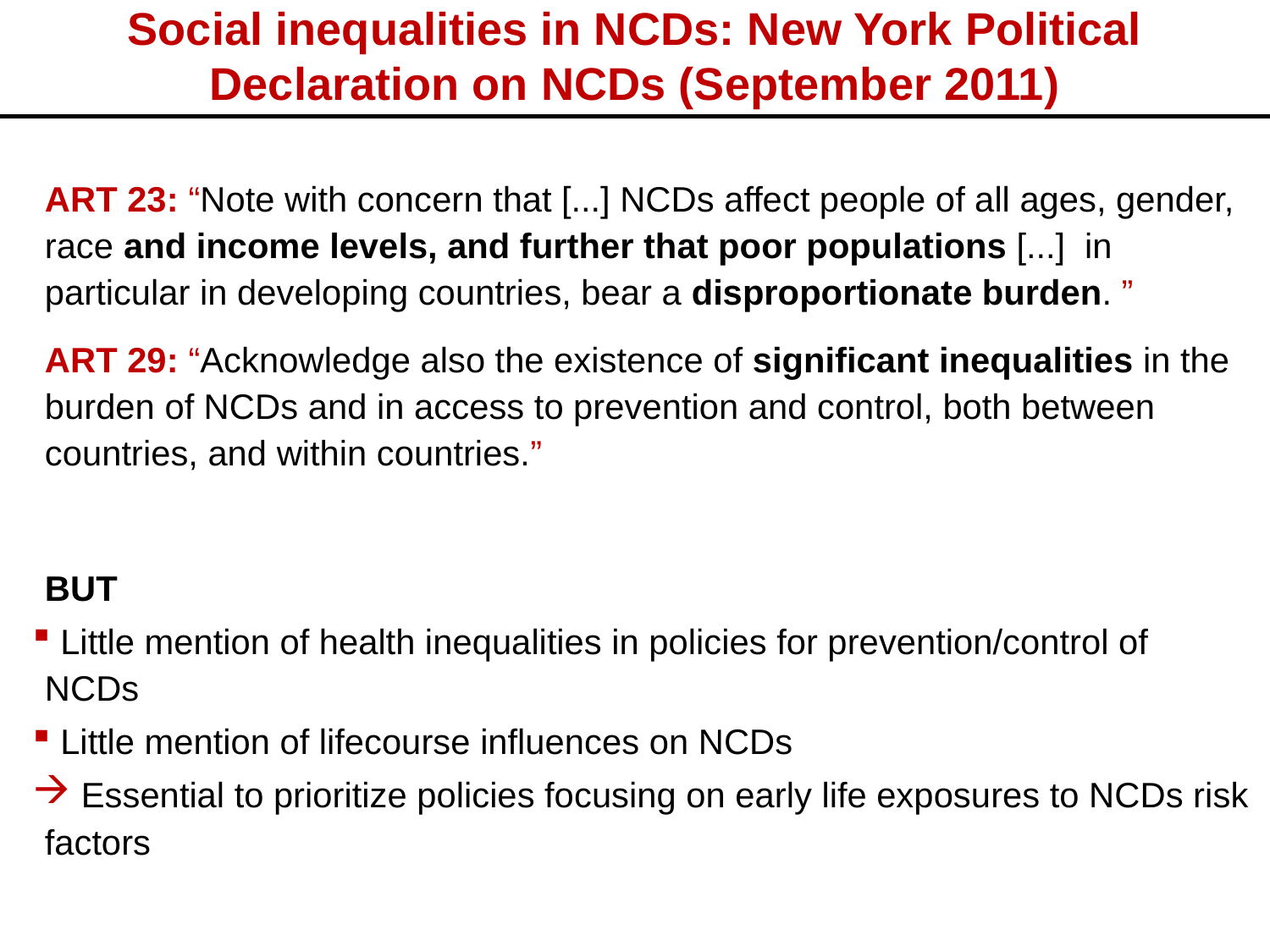

# Social inequalities in NCDs: New York Political Declaration on NCDs (September 2011)
ART 23: “Note with concern that [...] NCDs affect people of all ages, gender, race and income levels, and further that poor populations [...]  in particular in developing countries, bear a disproportionate burden. ”
ART 29: “Acknowledge also the existence of significant inequalities in the burden of NCDs and in access to prevention and control, both between countries, and within countries.”

BUT
 Little mention of health inequalities in policies for prevention/control of NCDs
 Little mention of lifecourse influences on NCDs
 Essential to prioritize policies focusing on early life exposures to NCDs risk factors